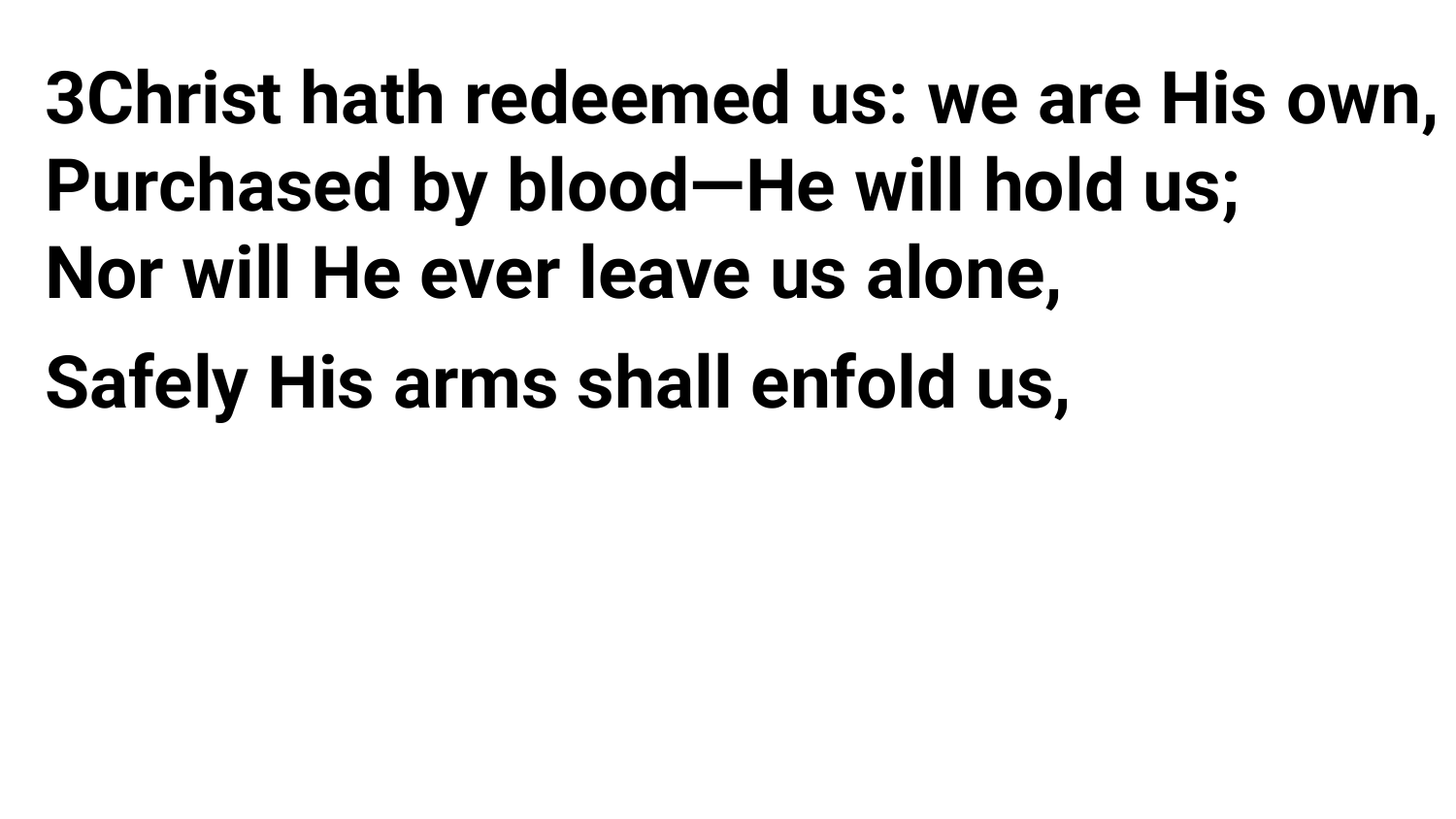

3Christ hath redeemed us: we are His own,
Purchased by blood—He will hold us;
Nor will He ever leave us alone,
Safely His arms shall enfold us,